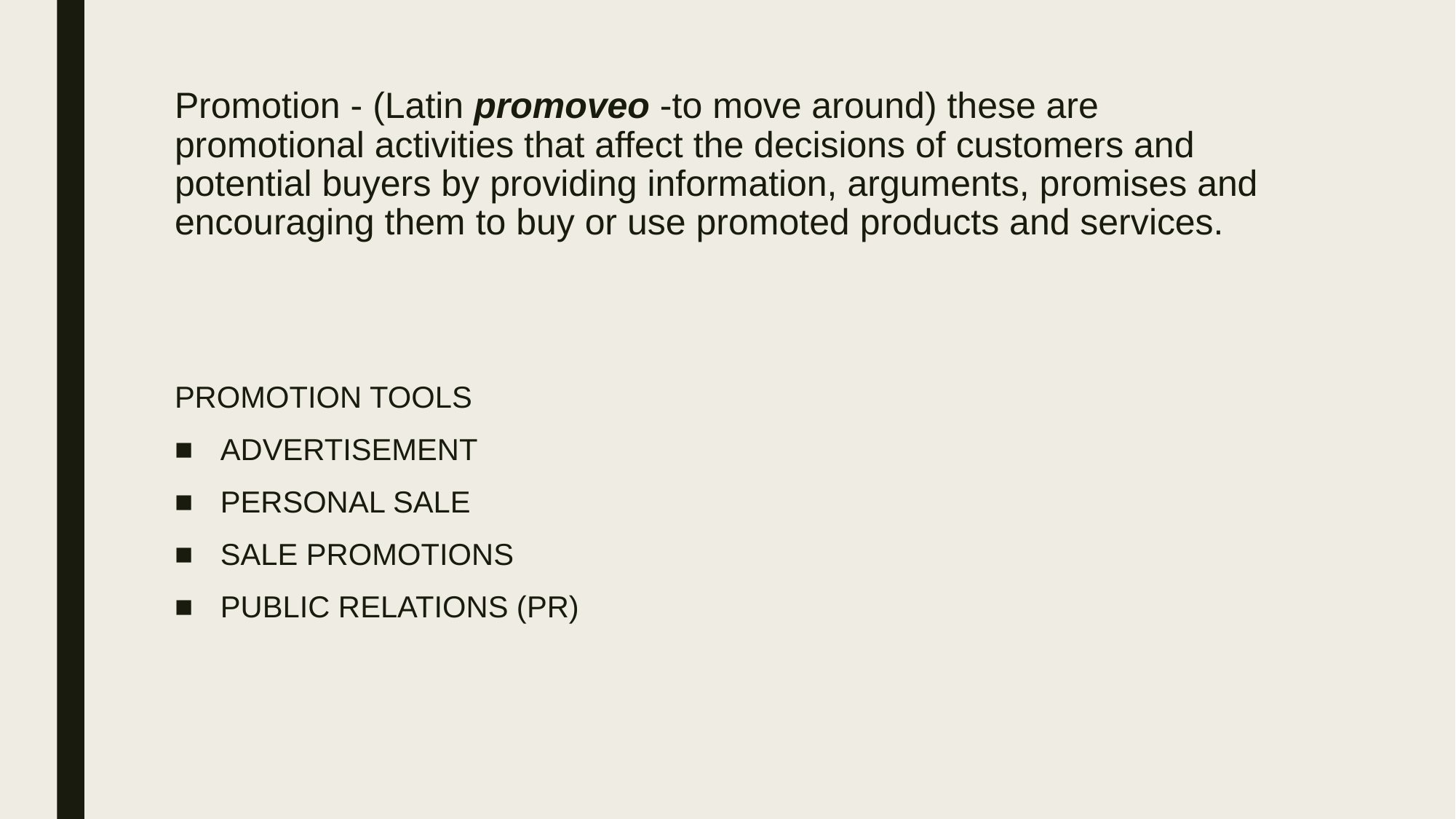

# Promotion - (Latin promoveo -to move around) these are promotional activities that affect the decisions of customers and potential buyers by providing information, arguments, promises and encouraging them to buy or use promoted products and services.
PROMOTION TOOLS
ADVERTISEMENT
PERSONAL SALE
SALE PROMOTIONS
PUBLIC RELATIONS (PR)